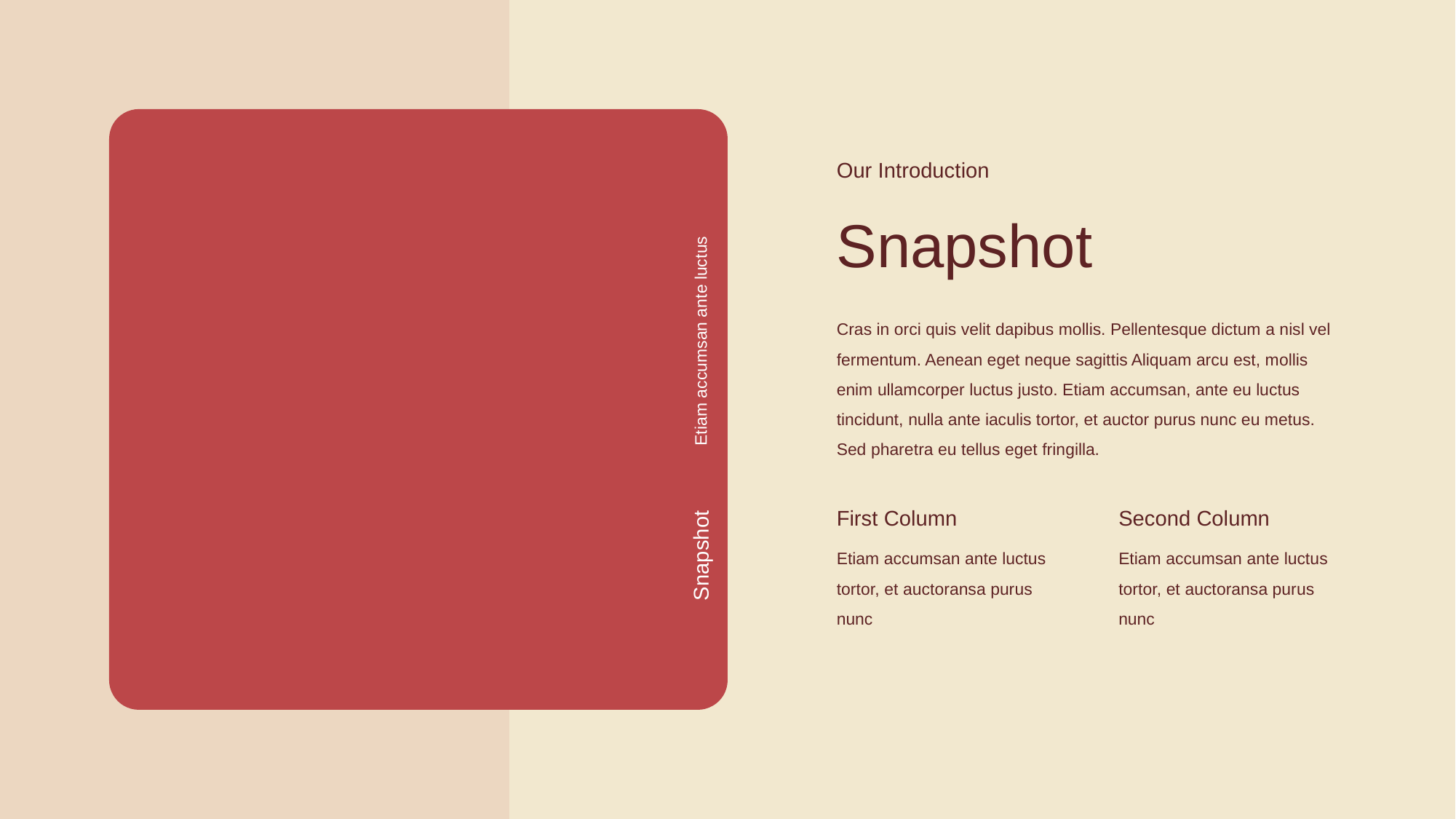

Our Introduction
Snapshot
Cras in orci quis velit dapibus mollis. Pellentesque dictum a nisl vel fermentum. Aenean eget neque sagittis Aliquam arcu est, mollis enim ullamcorper luctus justo. Etiam accumsan, ante eu luctus tincidunt, nulla ante iaculis tortor, et auctor purus nunc eu metus. Sed pharetra eu tellus eget fringilla.
Etiam accumsan ante luctus
First Column
Second Column
Snapshot
Etiam accumsan ante luctus tortor, et auctoransa purus nunc
Etiam accumsan ante luctus tortor, et auctoransa purus nunc